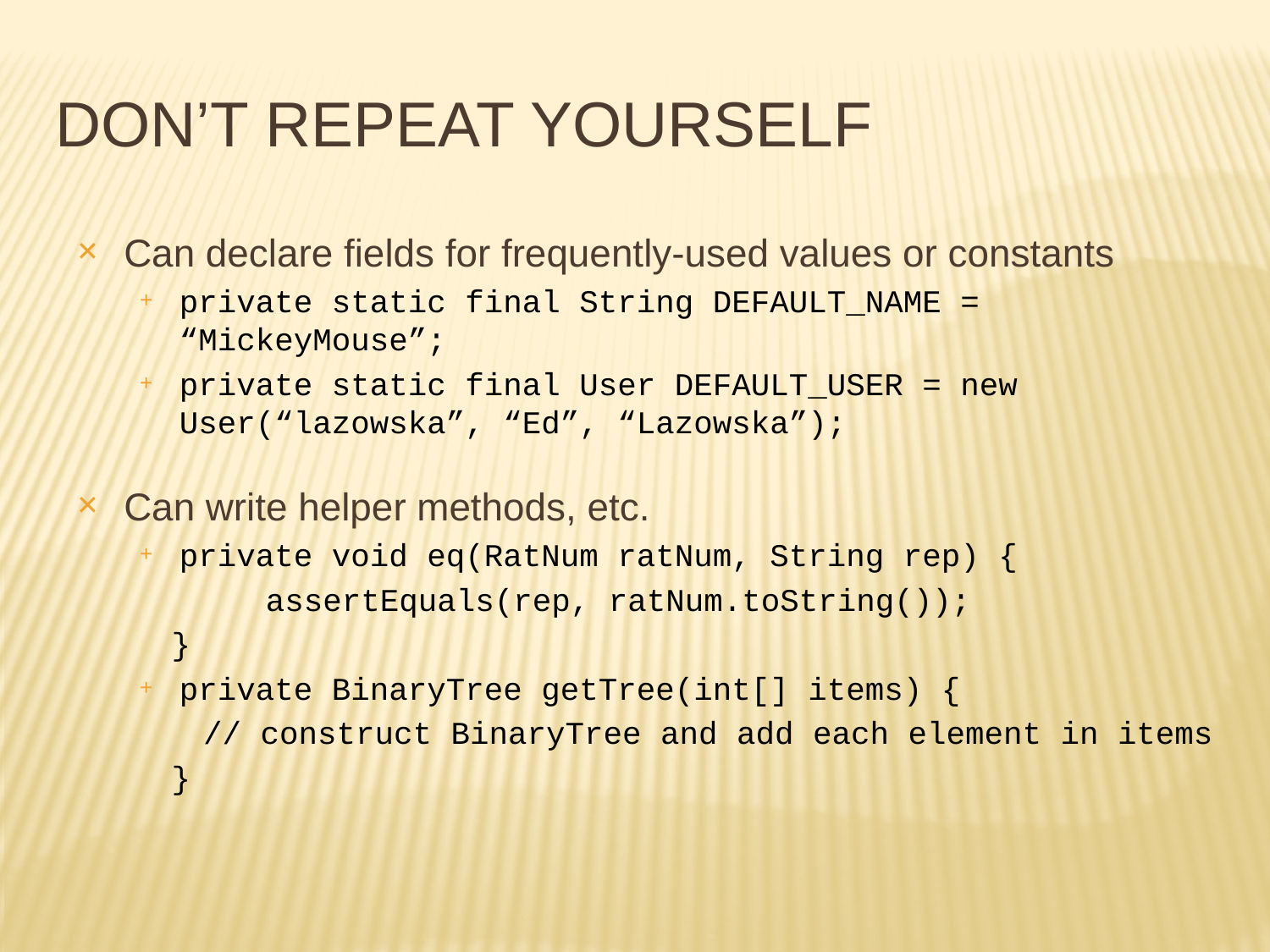

# DON’T REPEAT YOURSELF
Can declare fields for frequently-used values or constants
private static final String DEFAULT_NAME = “MickeyMouse”;
private static final User DEFAULT_USER = new User(“lazowska”, “Ed”, “Lazowska”);

Can write helper methods, etc.
private void eq(RatNum ratNum, String rep) {
        assertEquals(rep, ratNum.toString());
     }
private BinaryTree getTree(int[] items) {
	// construct BinaryTree and add each element in items
     }